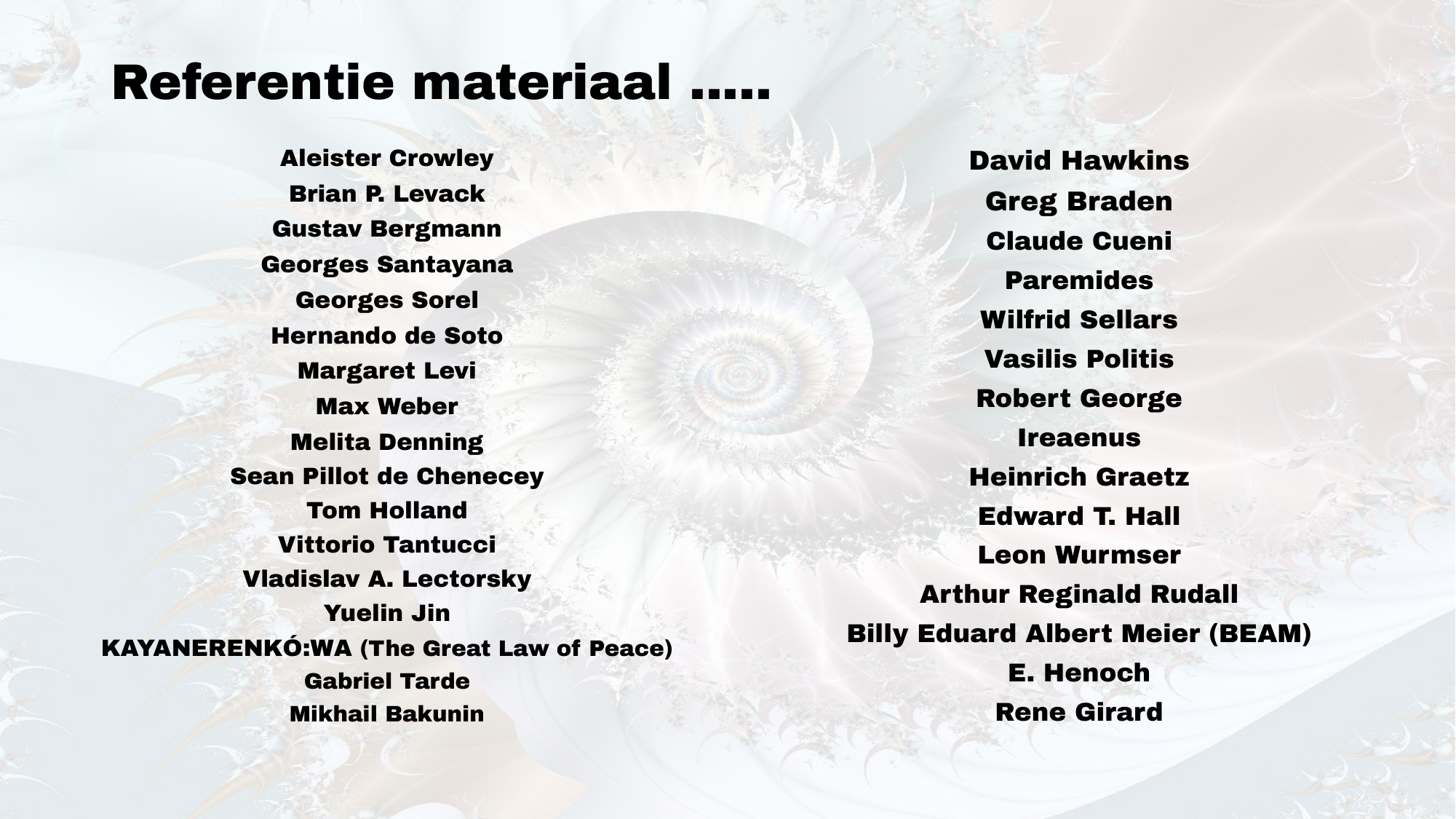

# Referentie materiaal .....
Aleister Crowley
Brian P. Levack
Gustav Bergmann
Georges Santayana
Georges Sorel
Hernando de Soto
Margaret Levi
Max Weber
Melita Denning
Sean Pillot de Chenecey
Tom Holland
Vittorio Tantucci
Vladislav A. Lectorsky
Yuelin Jin
KAYANERENKÓ:WA (The Great Law of Peace)
Gabriel Tarde
Mikhail Bakunin
David Hawkins
Greg Braden
Claude Cueni
Paremides
Wilfrid Sellars
Vasilis Politis
Robert George
Ireaenus
Heinrich Graetz
Edward T. Hall
Leon Wurmser
Arthur Reginald Rudall
Billy Eduard Albert Meier (BEAM)
E. Henoch
Rene Girard